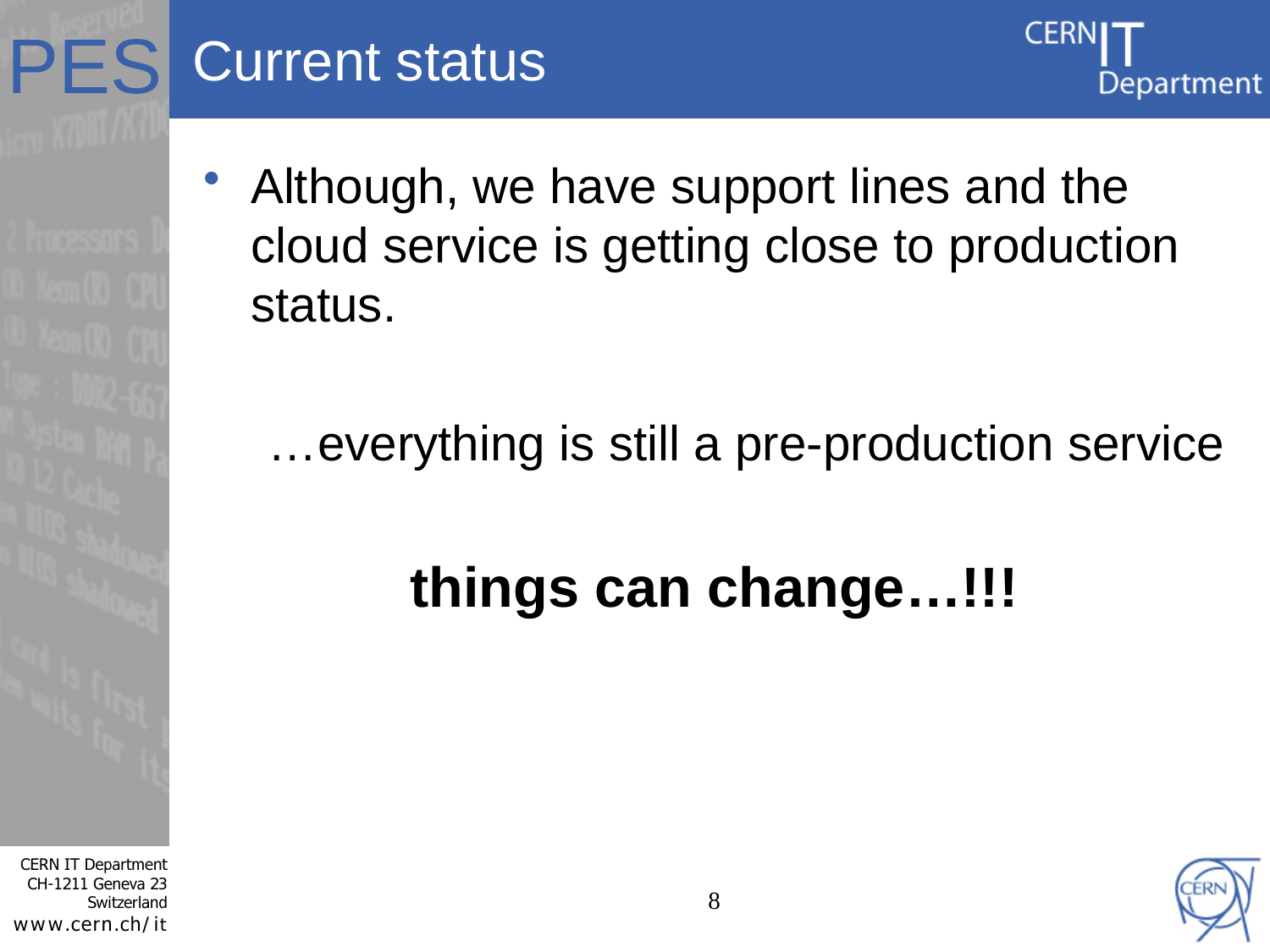

# Current status
Although, we have support lines and the cloud service is getting close to production status.

…everything is still a pre-production service

things can change…!!!
8